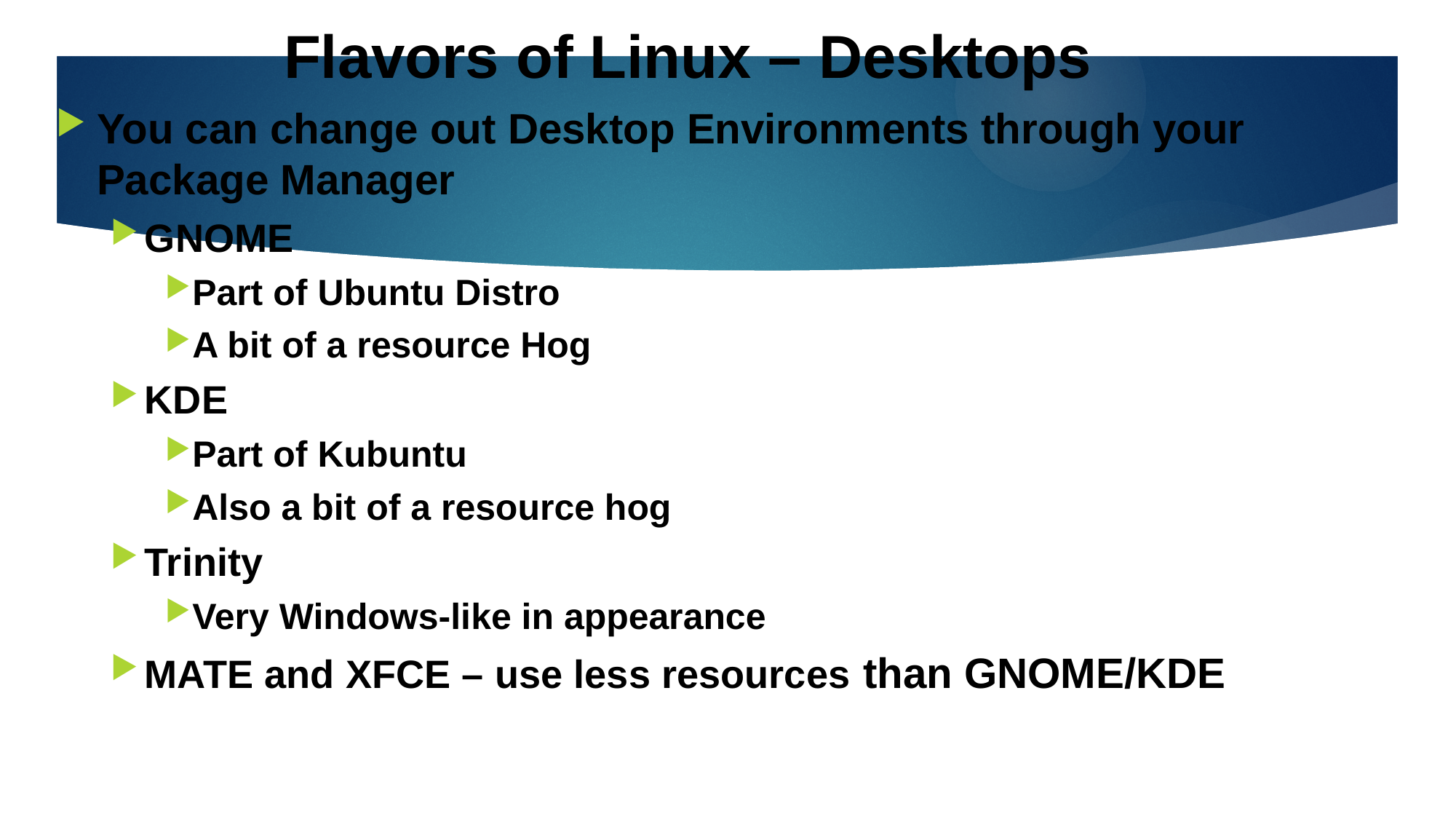

# Flavors of Linux – Desktops
You can change out Desktop Environments through your Package Manager
GNOME
Part of Ubuntu Distro
A bit of a resource Hog
KDE
Part of Kubuntu
Also a bit of a resource hog
Trinity
Very Windows-like in appearance
MATE and XFCE – use less resources than GNOME/KDE